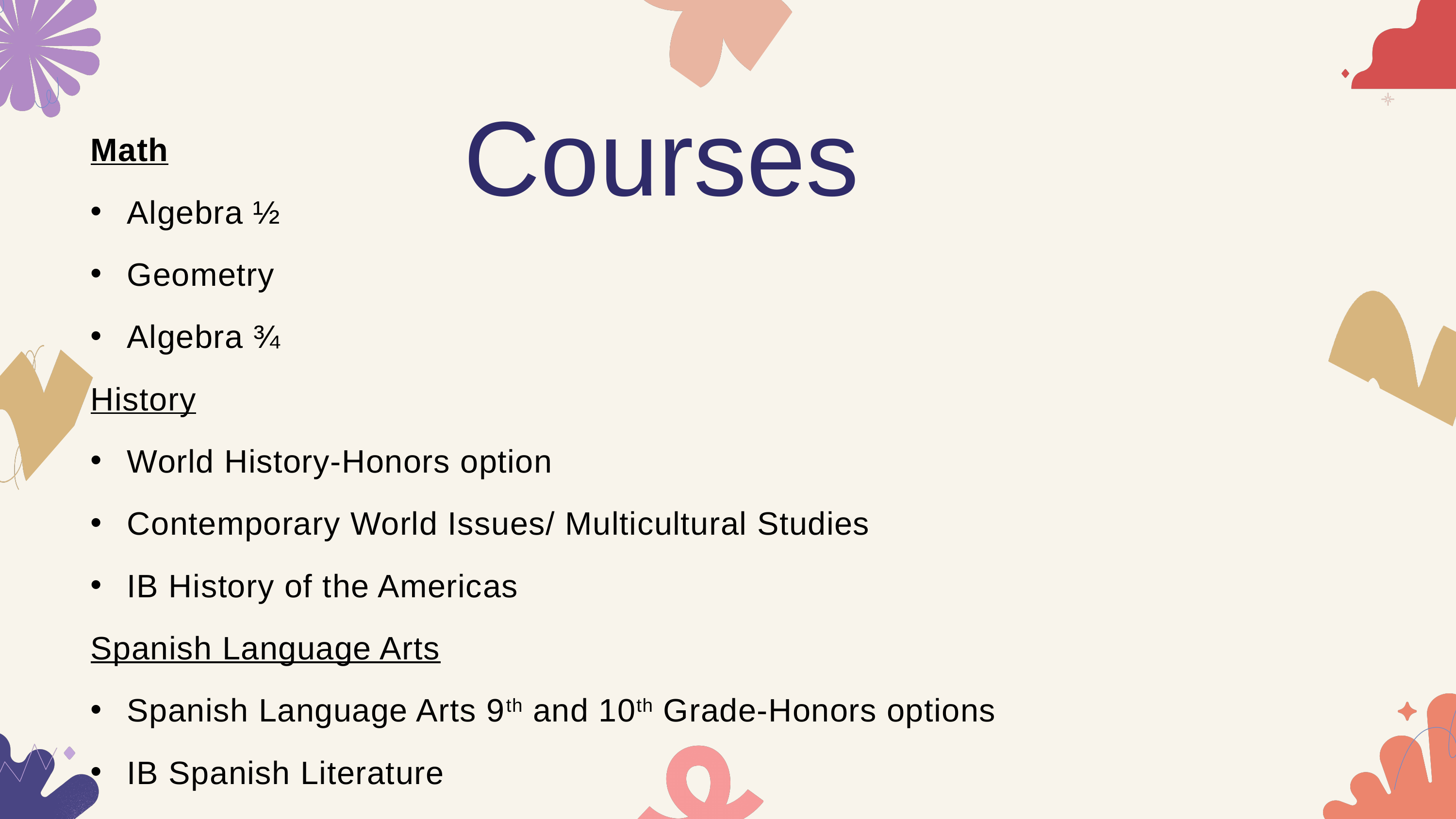

Courses
Math
Algebra ½
Geometry
Algebra ¾
History
World History-Honors option
Contemporary World Issues/ Multicultural Studies
IB History of the Americas
Spanish Language Arts
Spanish Language Arts 9th and 10th Grade-Honors options
IB Spanish Literature